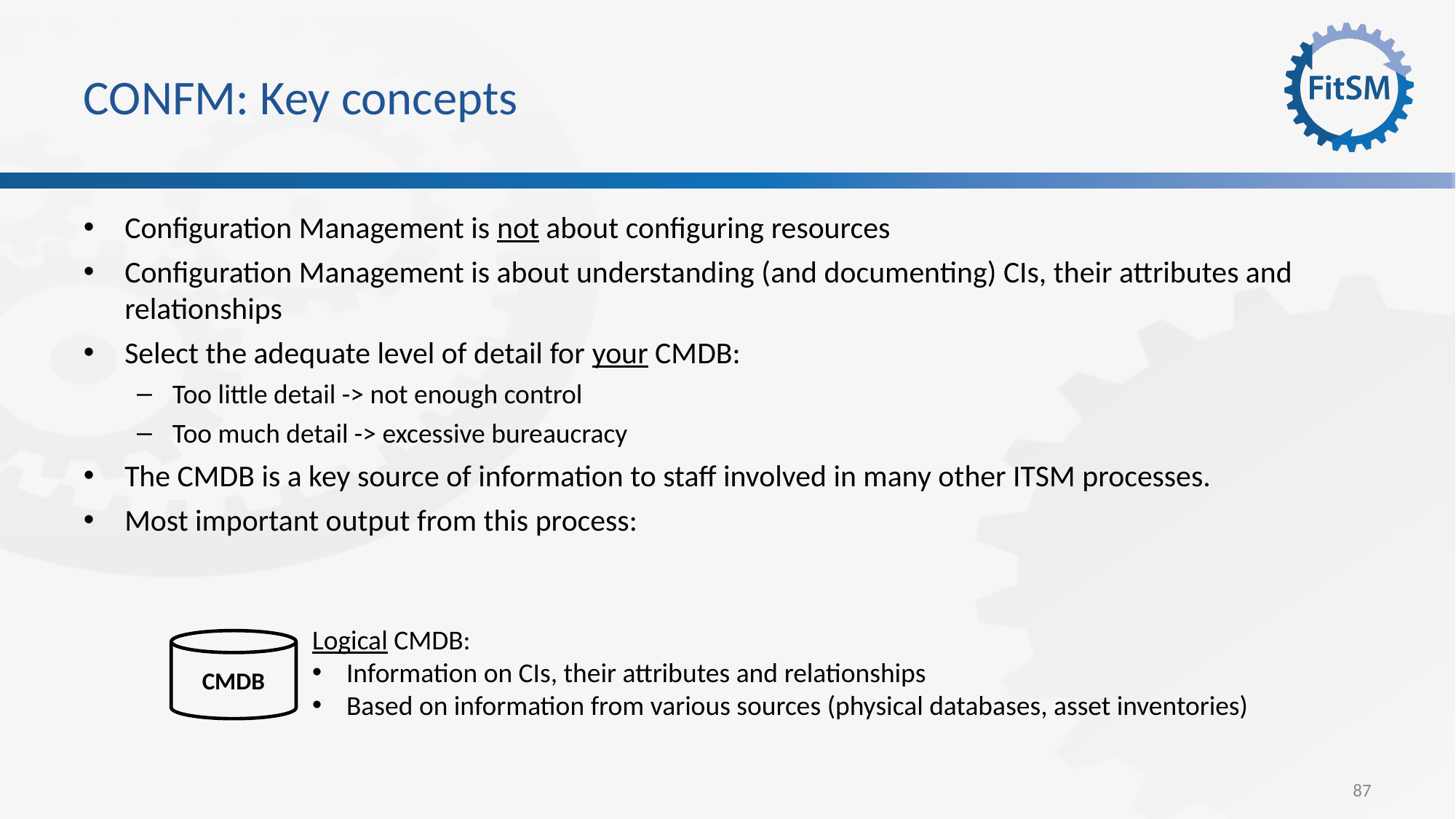

# CONFM: Key concepts
Configuration Management is not about configuring resources
Configuration Management is about understanding (and documenting) CIs, their attributes and relationships
Select the adequate level of detail for your CMDB:
Too little detail -> not enough control
Too much detail -> excessive bureaucracy
The CMDB is a key source of information to staff involved in many other ITSM processes.
Most important output from this process:
Logical CMDB:
Information on CIs, their attributes and relationships
Based on information from various sources (physical databases, asset inventories)
CMDB
87